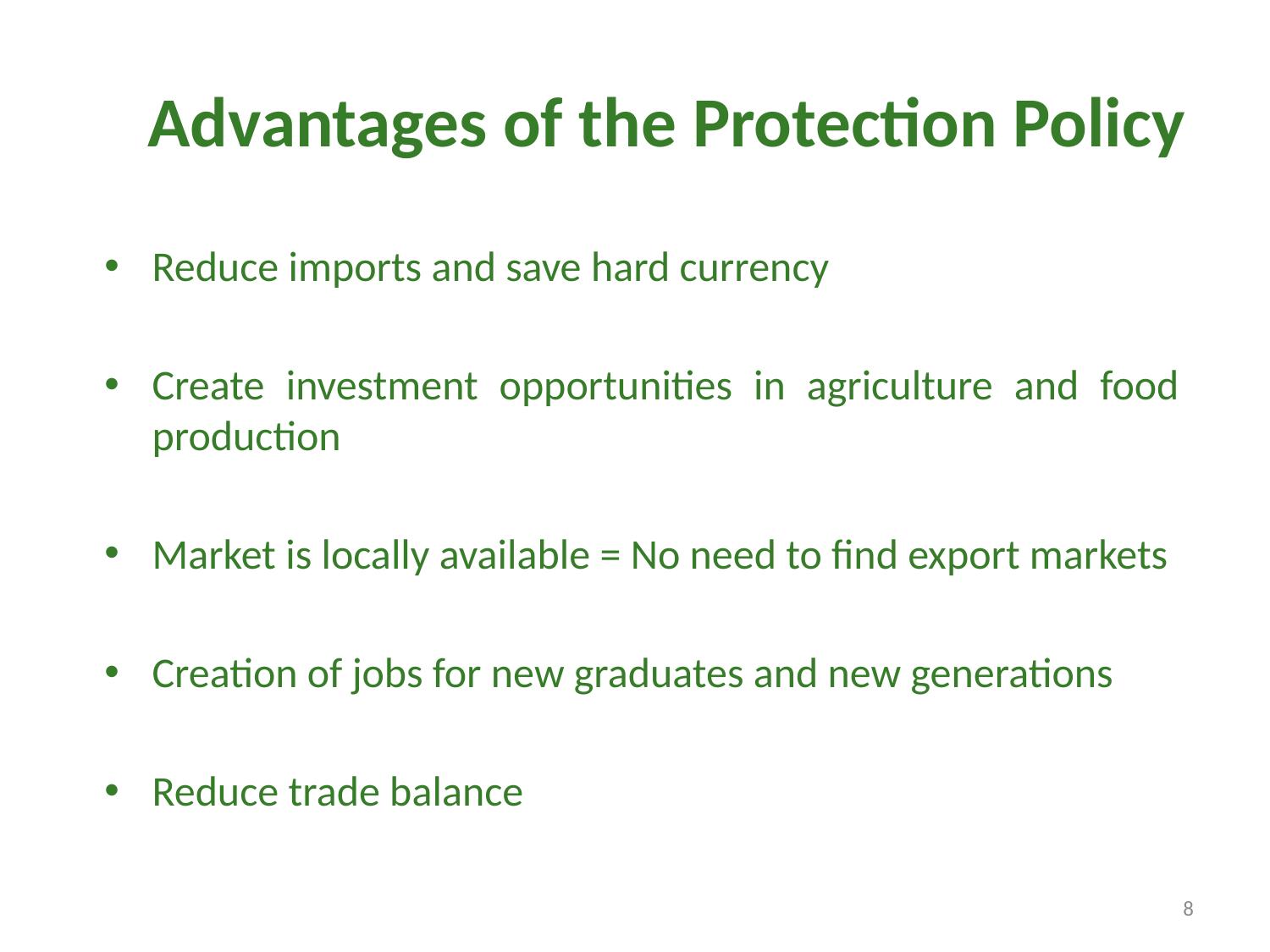

# Advantages of the Protection Policy
Reduce imports and save hard currency

Create investment opportunities in agriculture and food production

Market is locally available = No need to find export markets

Creation of jobs for new graduates and new generations

Reduce trade balance

8